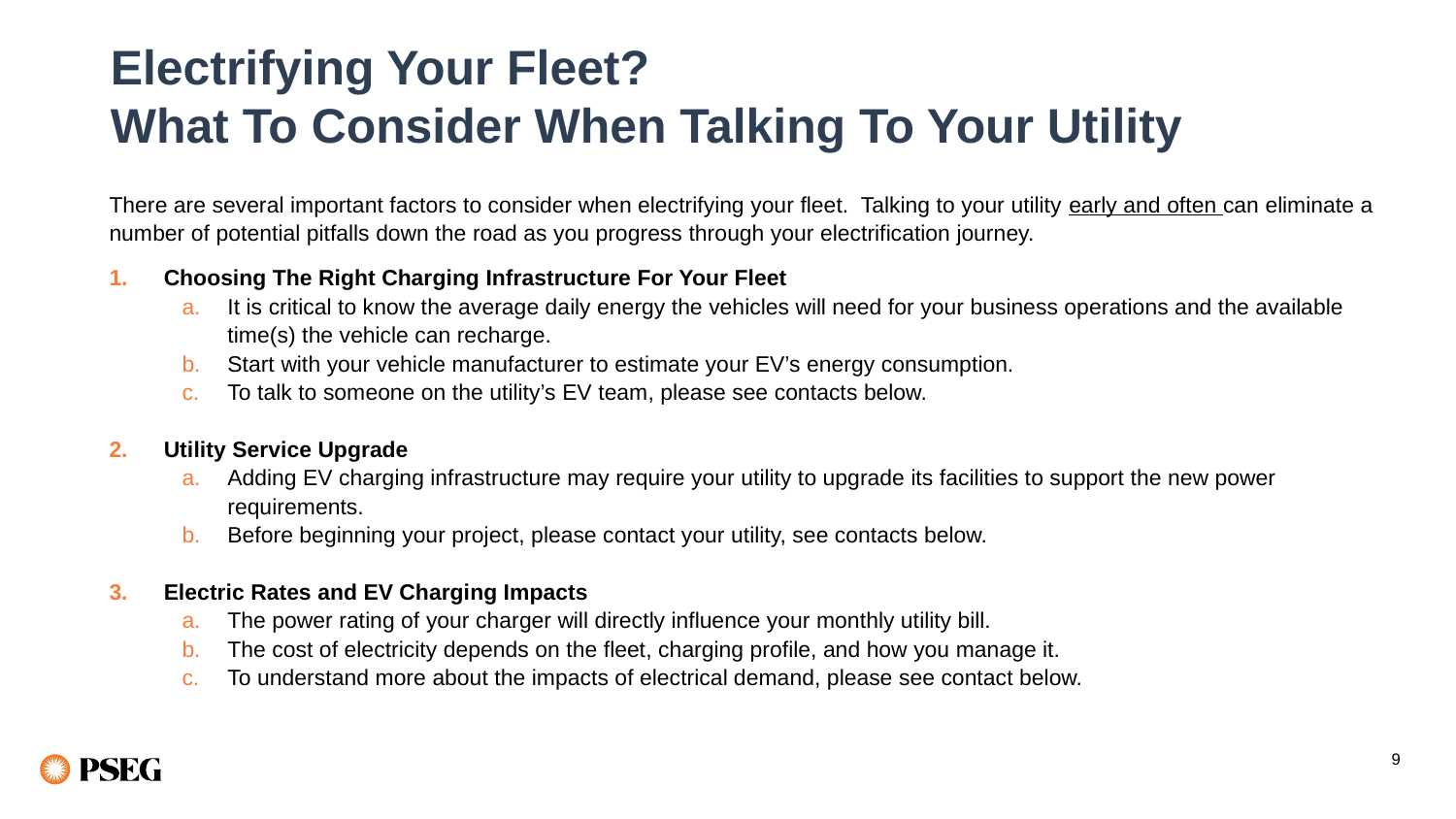

# Electrifying Your Fleet? What To Consider When Talking To Your Utility
There are several important factors to consider when electrifying your fleet.  Talking to your utility early and often can eliminate a number of potential pitfalls down the road as you progress through your electrification journey.
Choosing The Right Charging Infrastructure For Your Fleet
It is critical to know the average daily energy the vehicles will need for your business operations and the available time(s) the vehicle can recharge.
Start with your vehicle manufacturer to estimate your EV’s energy consumption.
To talk to someone on the utility’s EV team, please see contacts below.

Utility Service Upgrade
Adding EV charging infrastructure may require your utility to upgrade its facilities to support the new power requirements.
Before beginning your project, please contact your utility, see contacts below.

Electric Rates and EV Charging Impacts
The power rating of your charger will directly influence your monthly utility bill.
The cost of electricity depends on the fleet, charging profile, and how you manage it.
To understand more about the impacts of electrical demand, please see contact below.
9